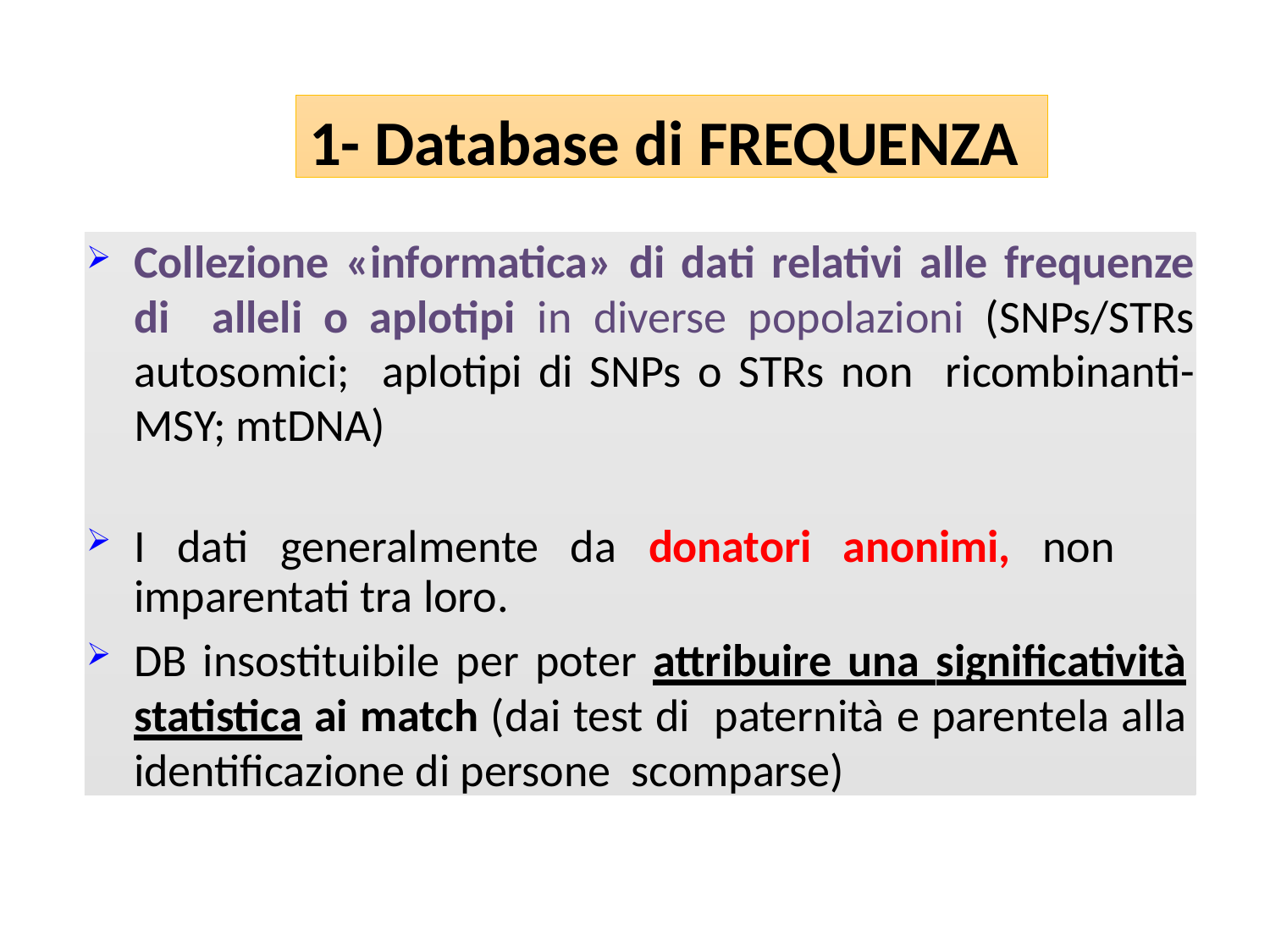

1- Database di FREQUENZA
Collezione «informatica» di dati relativi alle frequenze di  alleli o aplotipi in diverse popolazioni (SNPs/STRs autosomici;  aplotipi di SNPs o STRs non  ricombinanti-MSY; mtDNA)

I dati generalmente da donatori anonimi, non  imparentati tra loro.
DB insostituibile per poter attribuire una significatività statistica ai match (dai test di  paternità e parentela alla identificazione di persone  scomparse)